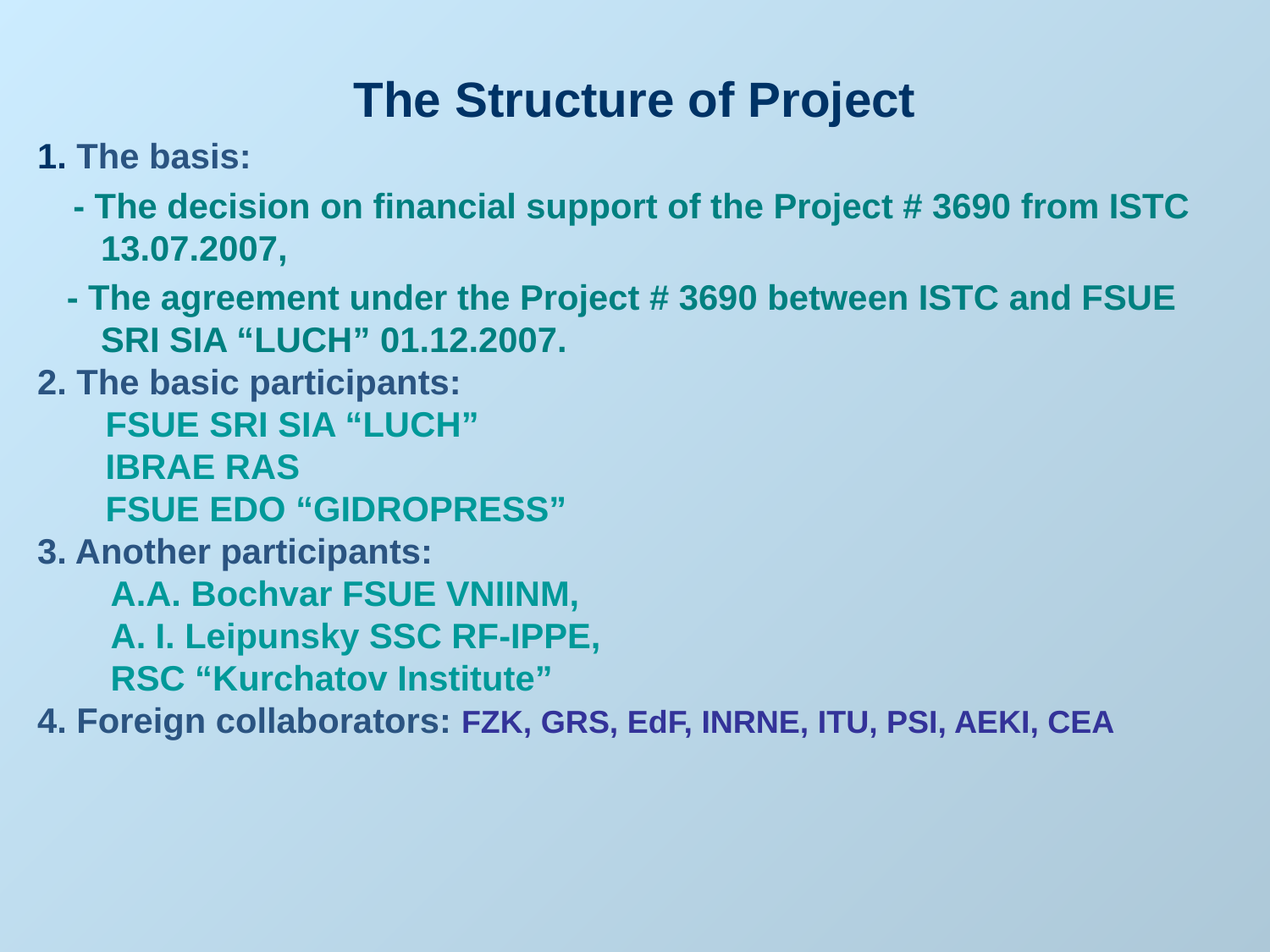

The Structure of Project
1. The basis:
    - The decision on financial support of the Project # 3690 from ISTC 13.07.2007,
   - The agreement under the Project # 3690 between ISTC and FSUE SRI SIA “LUCH” 01.12.2007.
2. The basic participants:
       FSUE SRI SIA “LUCH”
       IBRAE RAS
       FSUE EDO “GIDROPRESS”
3. Another participants:
	 A.A. Bochvar FSUE VNIINM,
	 A. I. Leipunsky SSC RF-IPPE,
	 RSC “Kurchatov Institute”
4. Foreign collaborators: FZK, GRS, EdF, INRNE, ITU, PSI, AEKI, CEA